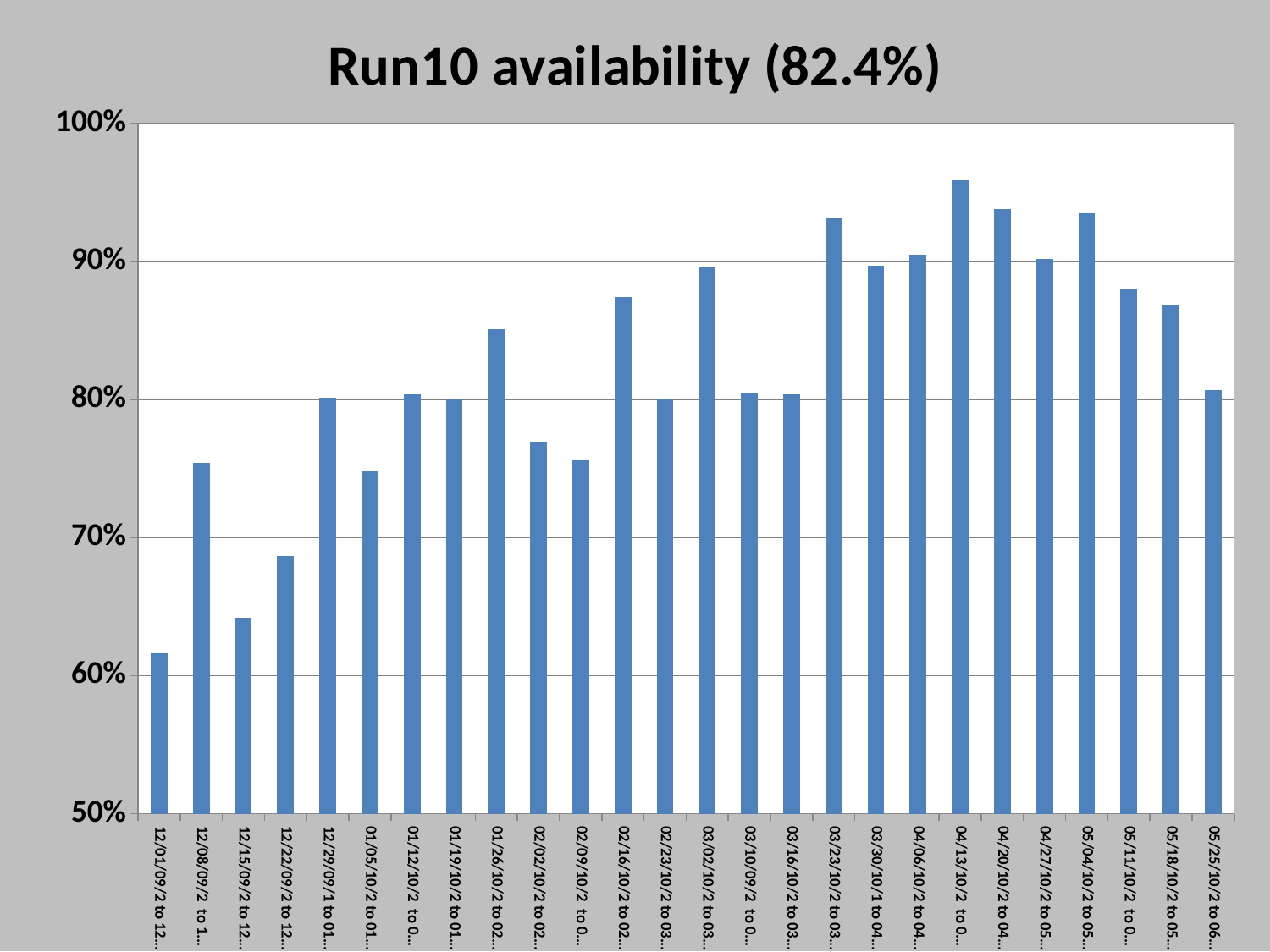

### Chart: Run10 availability (82.4%)

| Category | availability |
|---|---|
| 12/01/09/2 to 12/08/09/1 | 0.6161196911196912 |
| 12/08/09/2  to 12/15/09/1 | 0.7540500736377026 |
| 12/15/09/2 to 12/22/09/1 | 0.6417614678899084 |
| 12/22/09/2 to 12/29/09/1 | 0.6869366662660737 |
| 12/29/09/1 to 01/05/10/1 | 0.8012500000000001 |
| 01/05/10/2 to 01/12/10/1 | 0.7481925477352778 |
| 01/12/10/2  to 01/19/10/1 | 0.8037912196406243 |
| 01/19/10/2 to 01/26/10/1 | 0.8002756471716203 |
| 01/26/10/2 to 02/02/10/1 | 0.8509174311926605 |
| 02/02/10/2 to 02/09/20/1 | 0.7695833333333334 |
| 02/09/10/2  to 02/16/10/1 | 0.7559027777777778 |
| 02/16/10/2 to 02/23/10/1 | 0.8743984274384874 |
| 02/23/10/2 to 03/02/10/1 | 0.8 |
| 03/02/10/2 to 03/10/09/1 | 0.896 |
| 03/10/09/2  to 03/16/10/1 | 0.805 |
| 03/16/10/2 to 03/23/10/1 | 0.804 |
| 03/23/10/2 to 03/30/10/1 | 0.9313 |
| 03/30/10/1 to 04/06/10/1 | 0.897 |
| 04/06/10/2 to 04/13/10/1 | 0.905 |
| 04/13/10/2  to 04/20/10/1 | 0.9590000000000001 |
| 04/20/10/2 to 04/27/10/1 | 0.938 |
| 04/27/10/2 to 05/04/10/1 | 0.902 |
| 05/04/10/2 to 05/11/10/1 | 0.935 |
| 05/11/10/2  to 05/18/10/1 | 0.8807 |
| 05/18/10/2 to 05/25/10/1 | 0.8690000000000001 |
| 05/25/10/2 to 06/01/10/1 | 0.8067000000000001 |